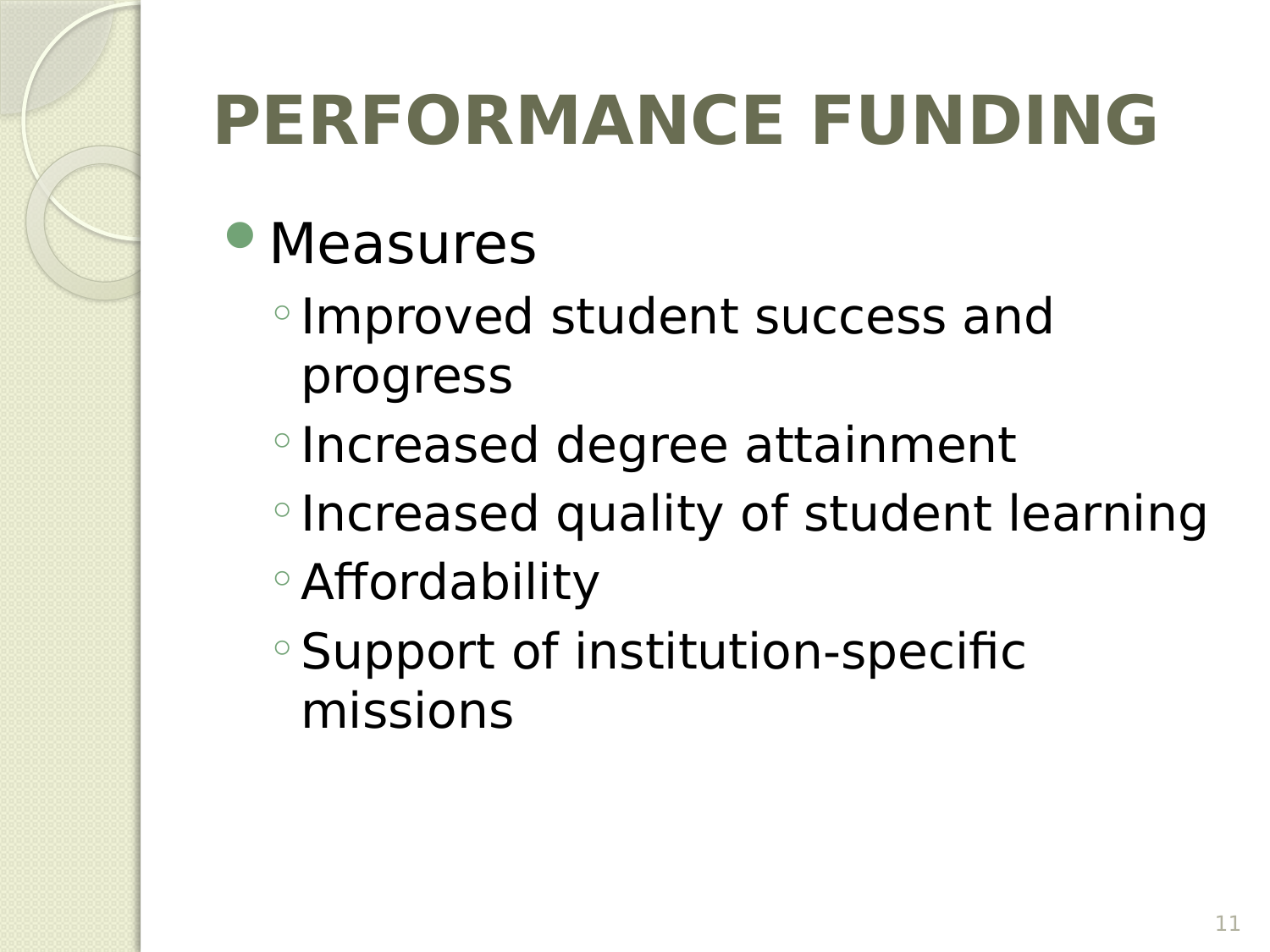

# PERFORMANCE FUNDING
Measures
Improved student success and progress
Increased degree attainment
Increased quality of student learning
Affordability
Support of institution-specific missions
11